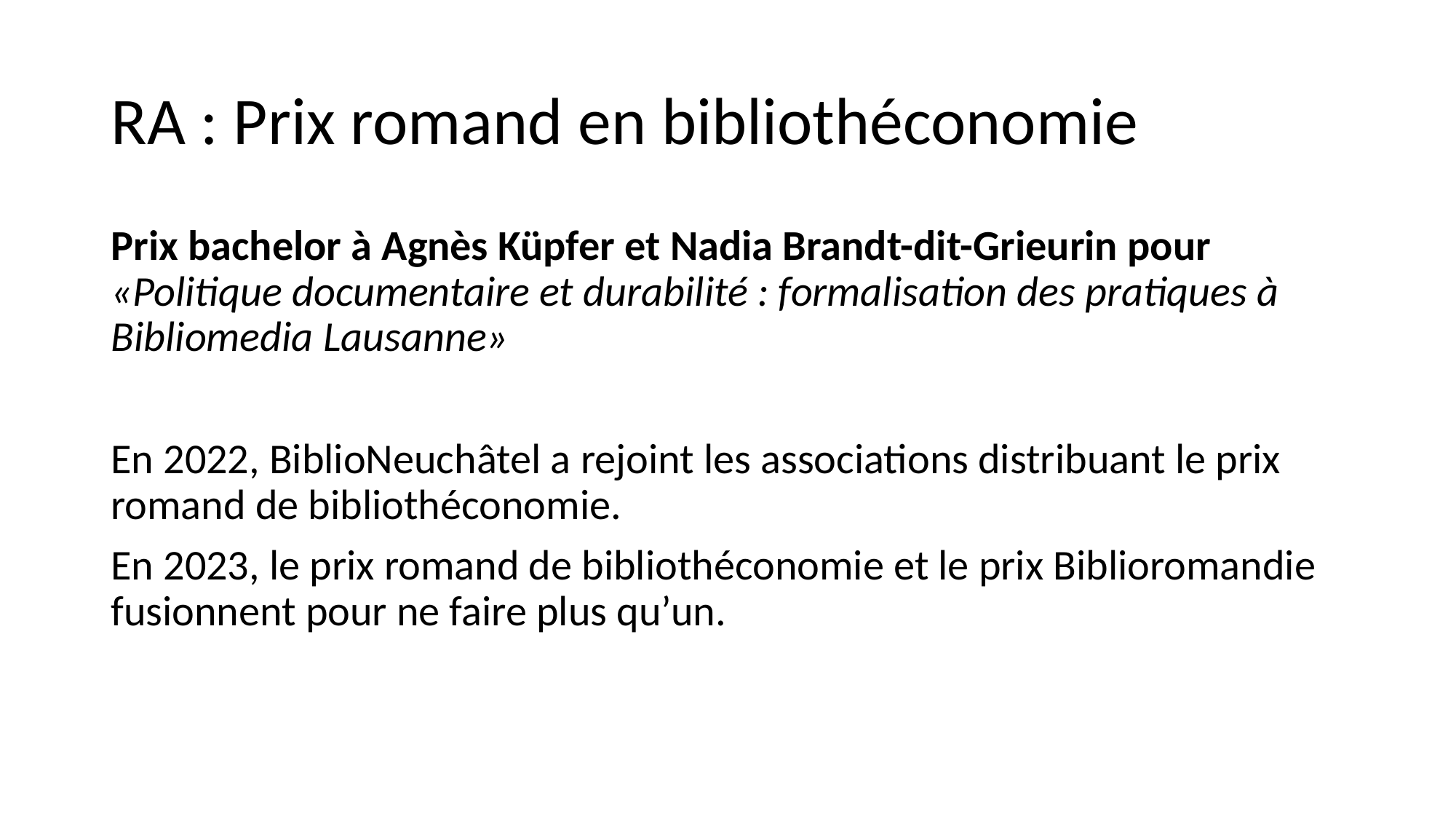

# RA : Prix romand en bibliothéconomie
Prix bachelor à Agnès Küpfer et Nadia Brandt-dit-Grieurin pour
«Politique documentaire et durabilité : formalisation des pratiques à Bibliomedia Lausanne»

En 2022, BiblioNeuchâtel a rejoint les associations distribuant le prix romand de bibliothéconomie.
En 2023, le prix romand de bibliothéconomie et le prix Biblioromandie fusionnent pour ne faire plus qu’un.